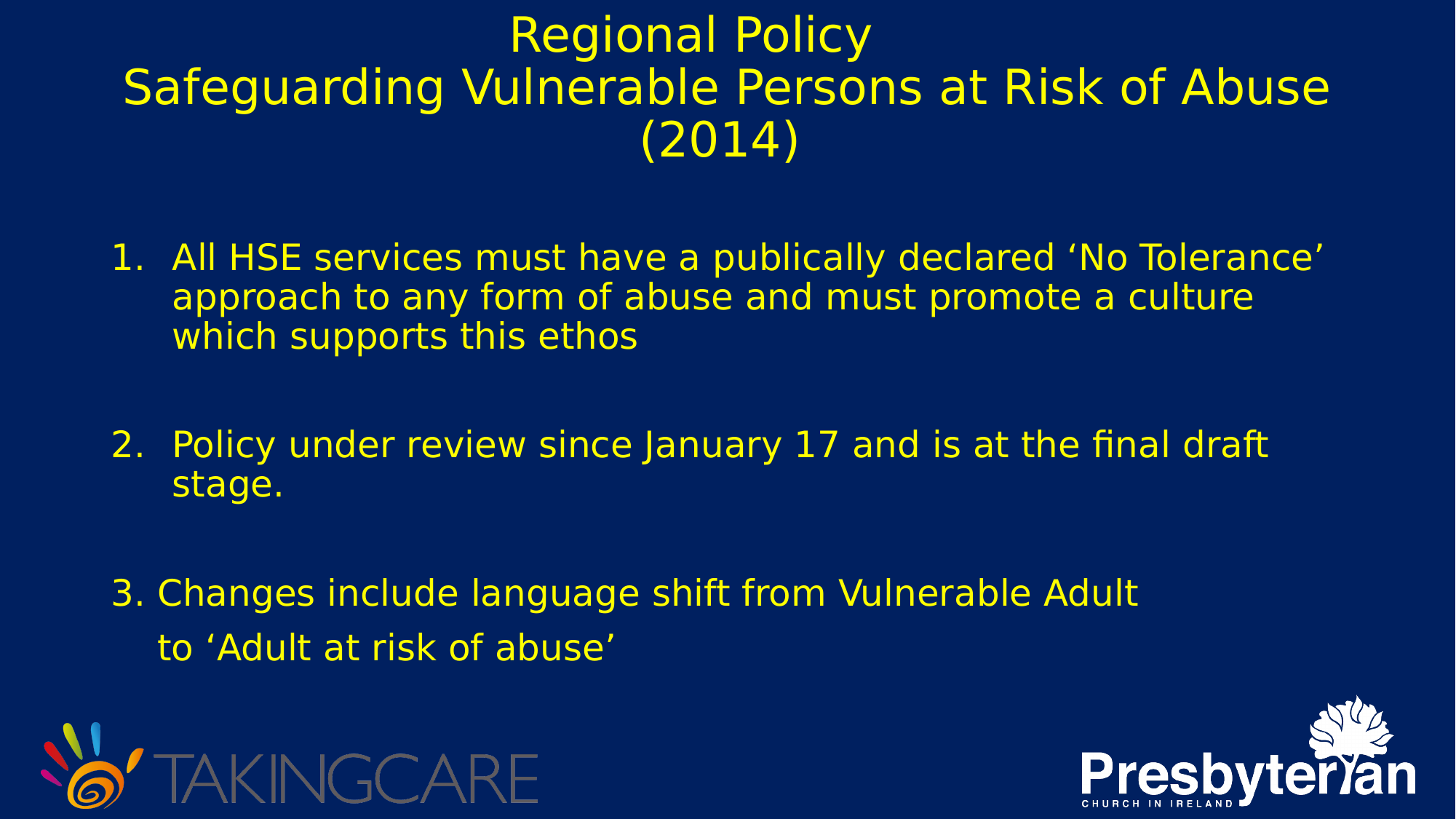

# Regional Policy Safeguarding Vulnerable Persons at Risk of Abuse (2014)
All HSE services must have a publically declared ‘No Tolerance’ approach to any form of abuse and must promote a culture which supports this ethos

Policy under review since January 17 and is at the final draft stage.

3. Changes include language shift from Vulnerable Adult
    to ‘Adult at risk of abuse’